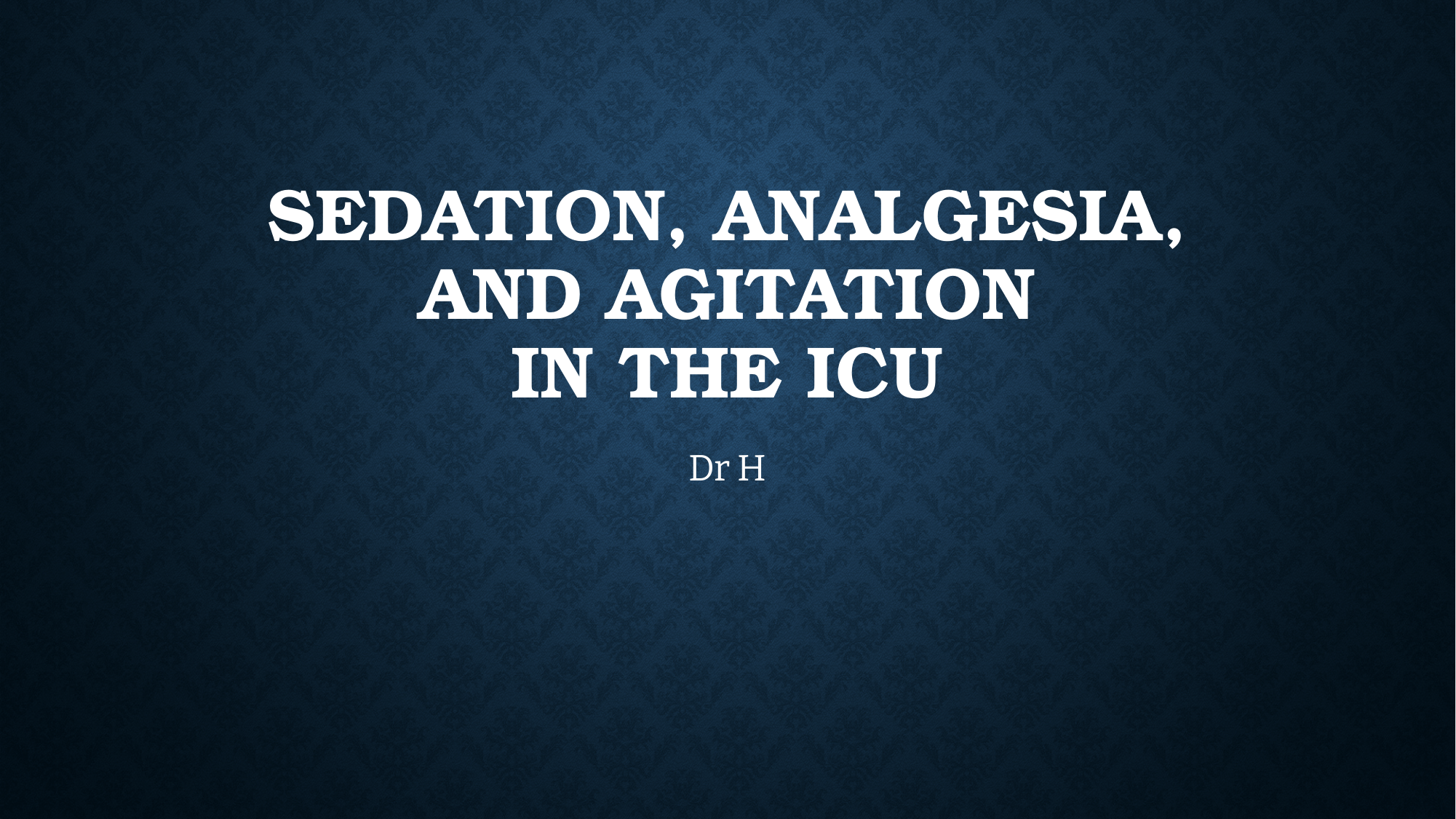

# Sedation, Analgesia, and agitation in the ICU
Dr H